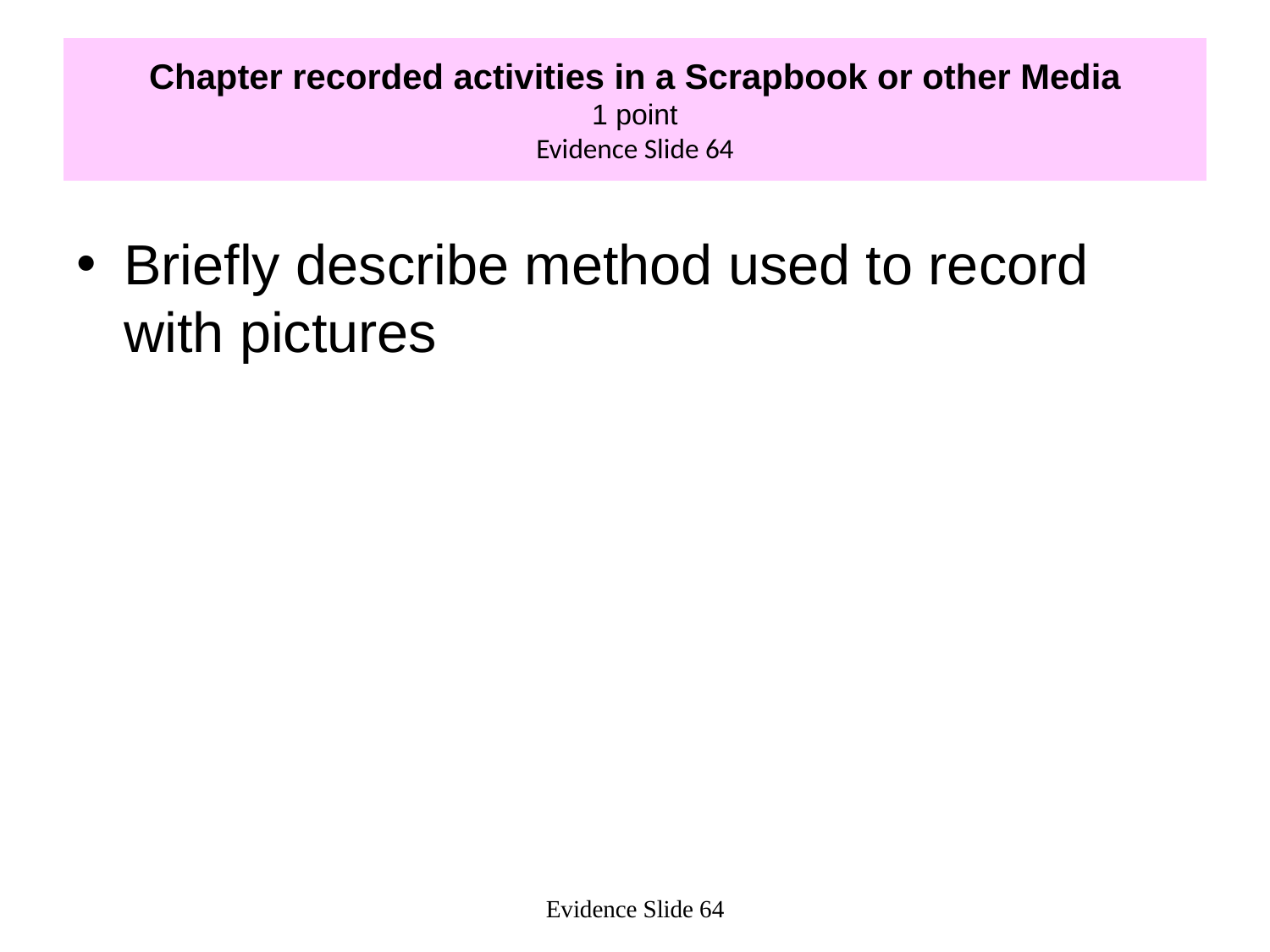

# Chapter recorded activities in a Scrapbook or other Media 1 point Evidence Slide 64
Briefly describe method used to record with pictures
Evidence Slide 64